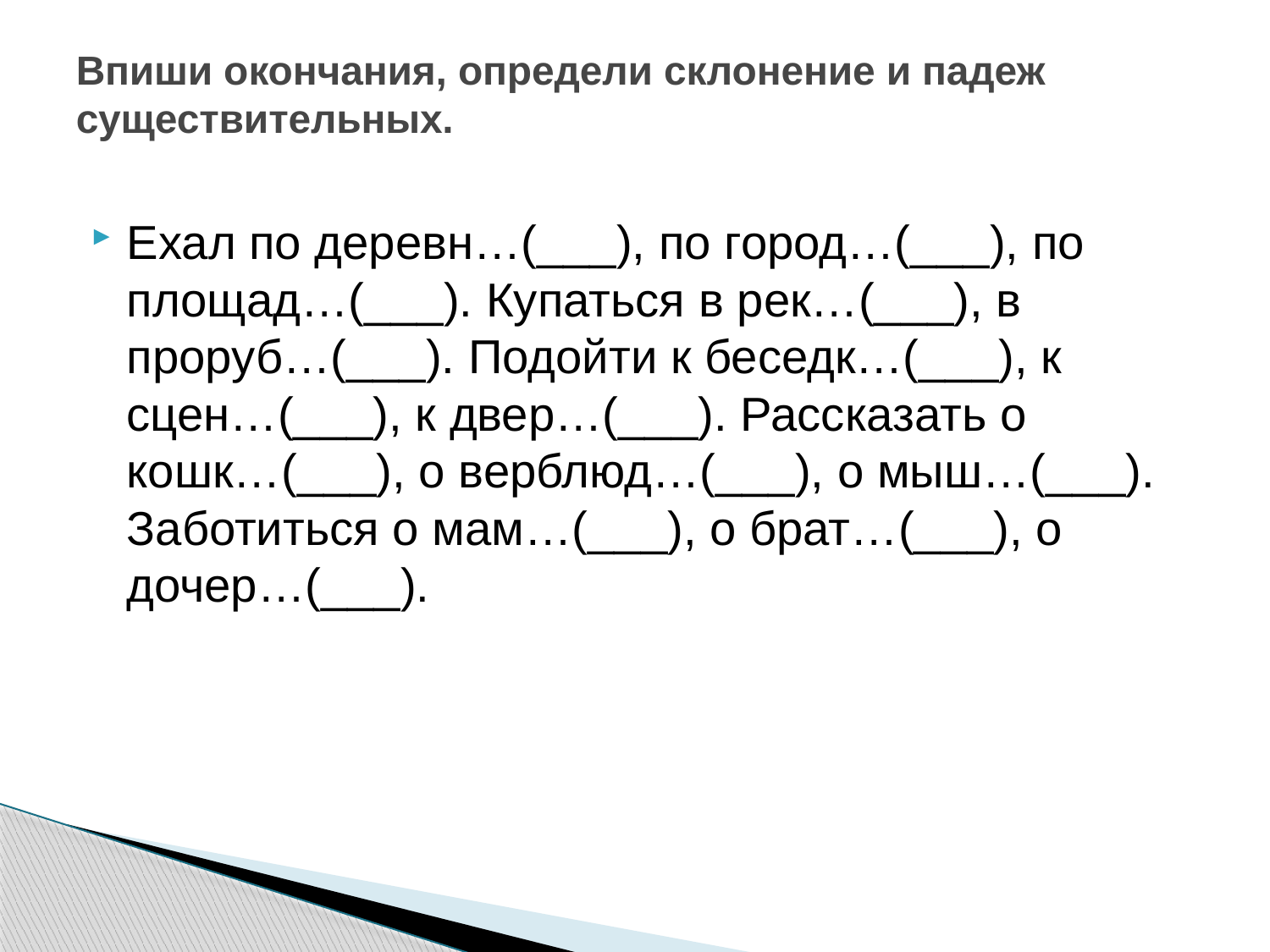

# Впиши окончания, определи склонение и падеж существительных.
Ехал по деревн…(___), по город…(___), по площад…(___). Купаться в рек…(___), в проруб…(___). Подойти к беседк…(___), к сцен…(___), к двер…(___). Рассказать о кошк…(___), о верблюд…(___), о мыш…(___). Заботиться о мам…(___), о брат…(___), о дочер…(___).